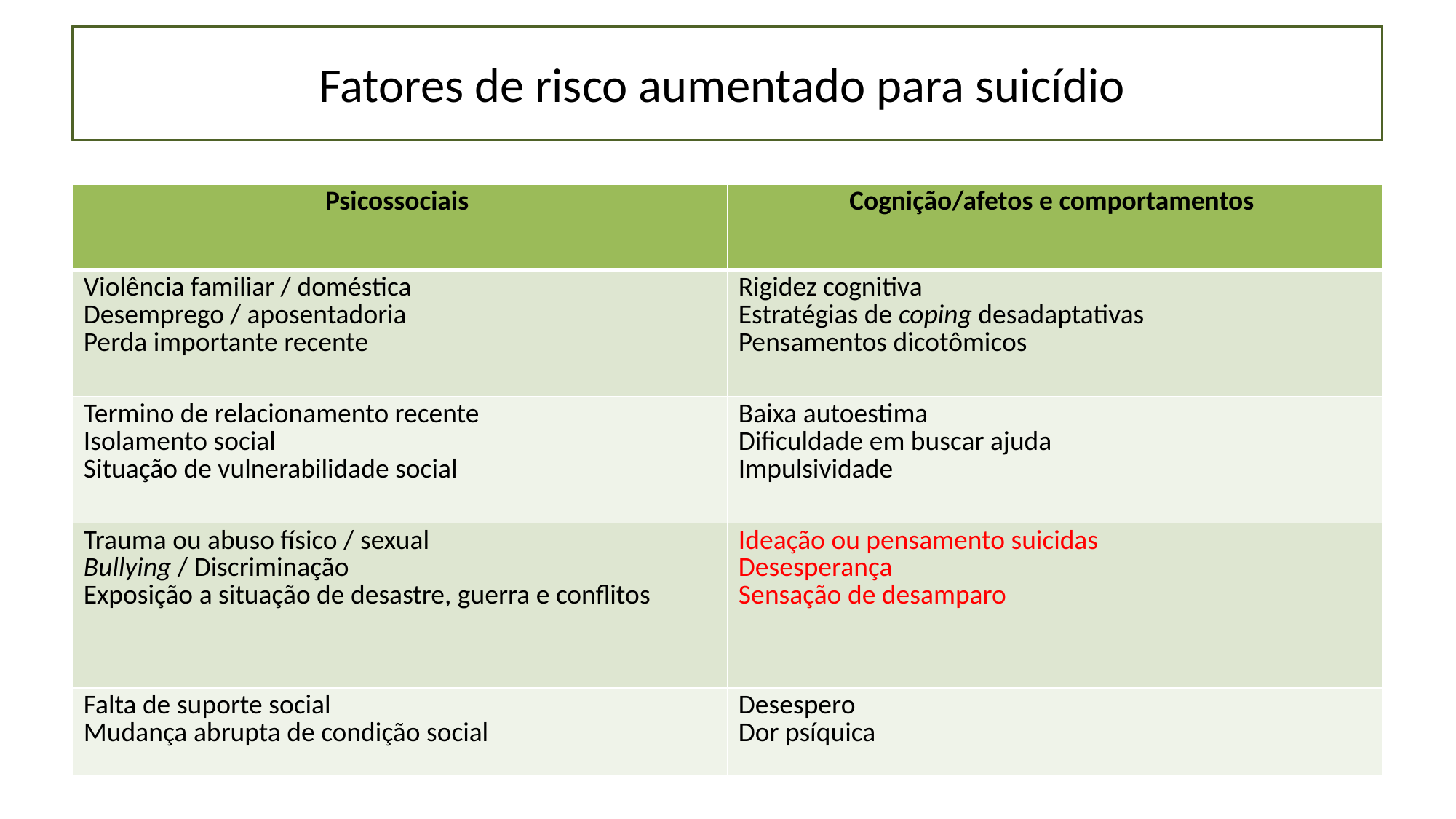

# Fatores de risco aumentado para suicídio
| Psicossociais | Cognição/afetos e comportamentos |
| --- | --- |
| Violência familiar / doméstica Desemprego / aposentadoria Perda importante recente | Rigidez cognitiva Estratégias de coping desadaptativas Pensamentos dicotômicos |
| Termino de relacionamento recente Isolamento social Situação de vulnerabilidade social | Baixa autoestima Dificuldade em buscar ajuda Impulsividade |
| Trauma ou abuso físico / sexual Bullying / Discriminação Exposição a situação de desastre, guerra e conflitos | Ideação ou pensamento suicidas Desesperança Sensação de desamparo |
| Falta de suporte social Mudança abrupta de condição social | Desespero Dor psíquica |